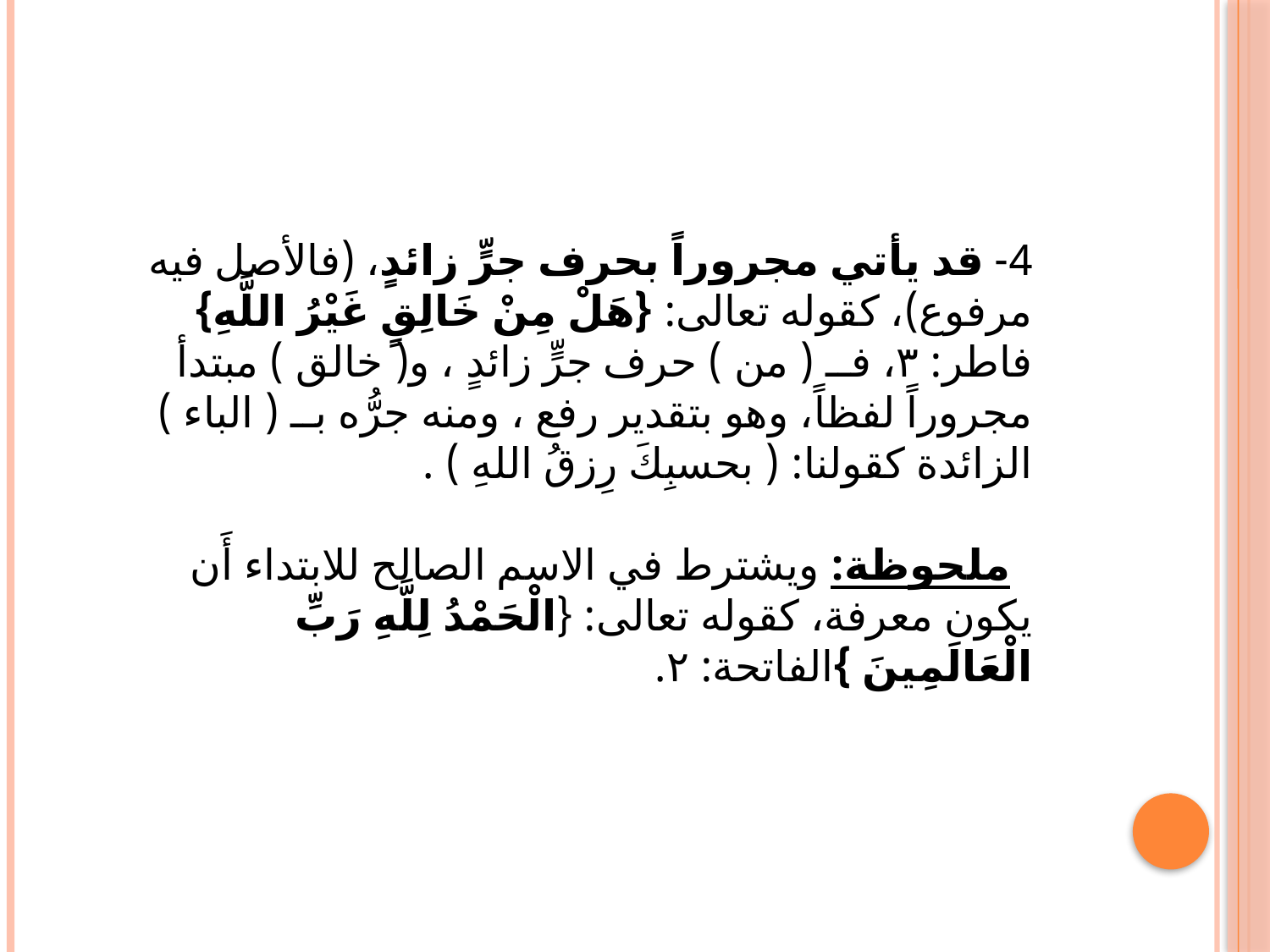

4- قد يأتي مجروراً بحرف جرٍّ زائدٍ، (فالأصل فيه مرفوع)، كقوله تعالى: {هَلْ مِنْ خَالِقٍ غَيْرُ اللَّهِ} فاطر: ٣، فــ ( من ) حرف جرٍّ زائدٍ ، و( خالق ) مبتدأ مجروراً لفظاً، وهو بتقدير رفع ، ومنه جرُّه بــ ( الباء ) الزائدة كقولنا: ( بحسبِكَ رِزقُ اللهِ ) .

  ملحوظة: ويشترط في الاسم الصالح للابتداء أَن يكون معرفة، كقوله تعالى: {الْحَمْدُ لِلَّهِ رَبِّ الْعَالَمِينَ }الفاتحة: ٢.